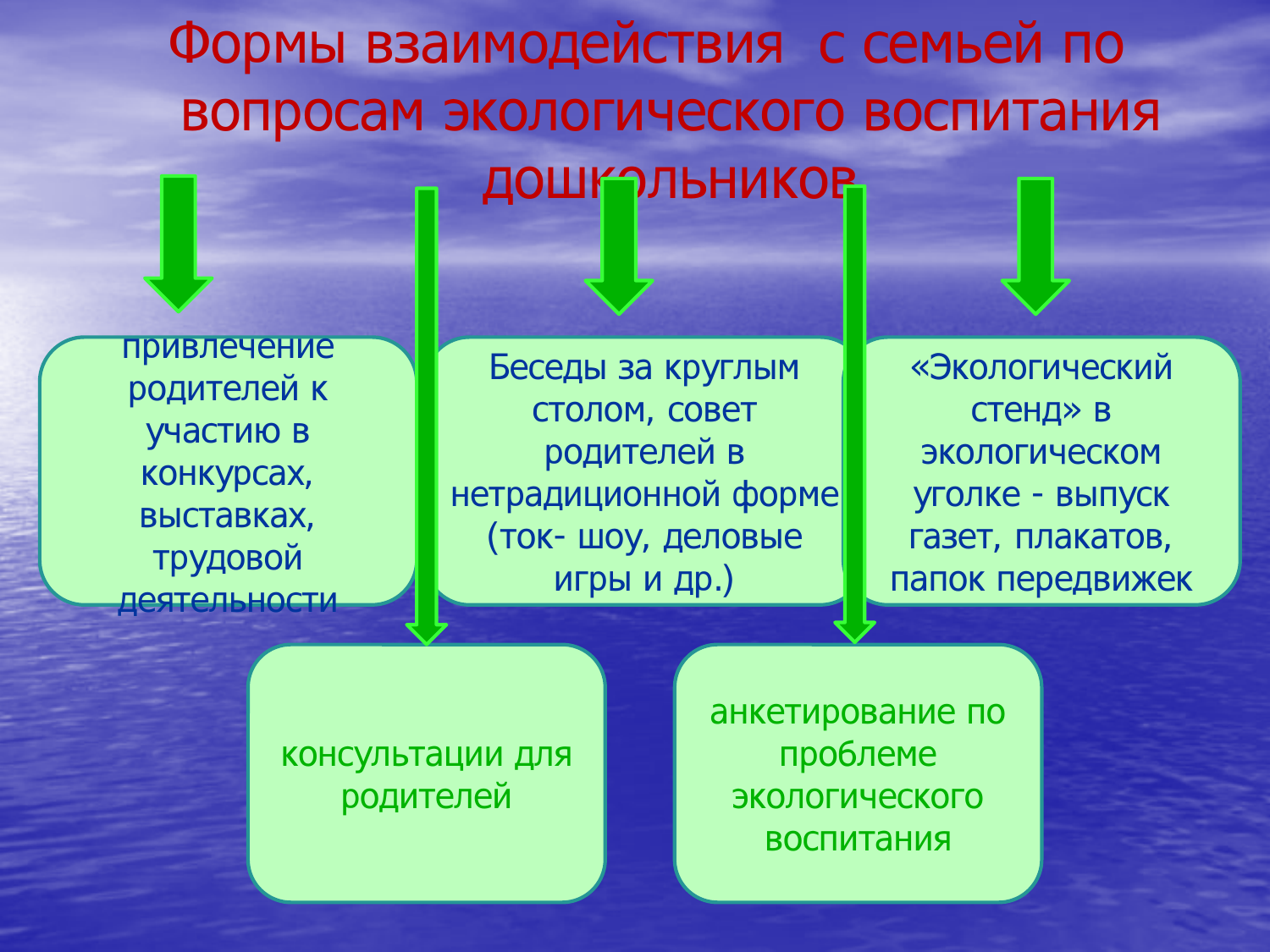

Формы взаимодействия  с семьей по вопросам экологического воспитания дошкольников

привлечение родителей к участию в конкурсах, выставках, трудовой деятельности

Беседы за круглым столом, совет родителей в нетрадиционной форме (ток- шоу, деловые игры и др.)

«Экологический стенд» в экологическом уголке - выпуск газет, плакатов, папок передвижек
консультации для родителей
анкетирование по проблеме экологического воспитания